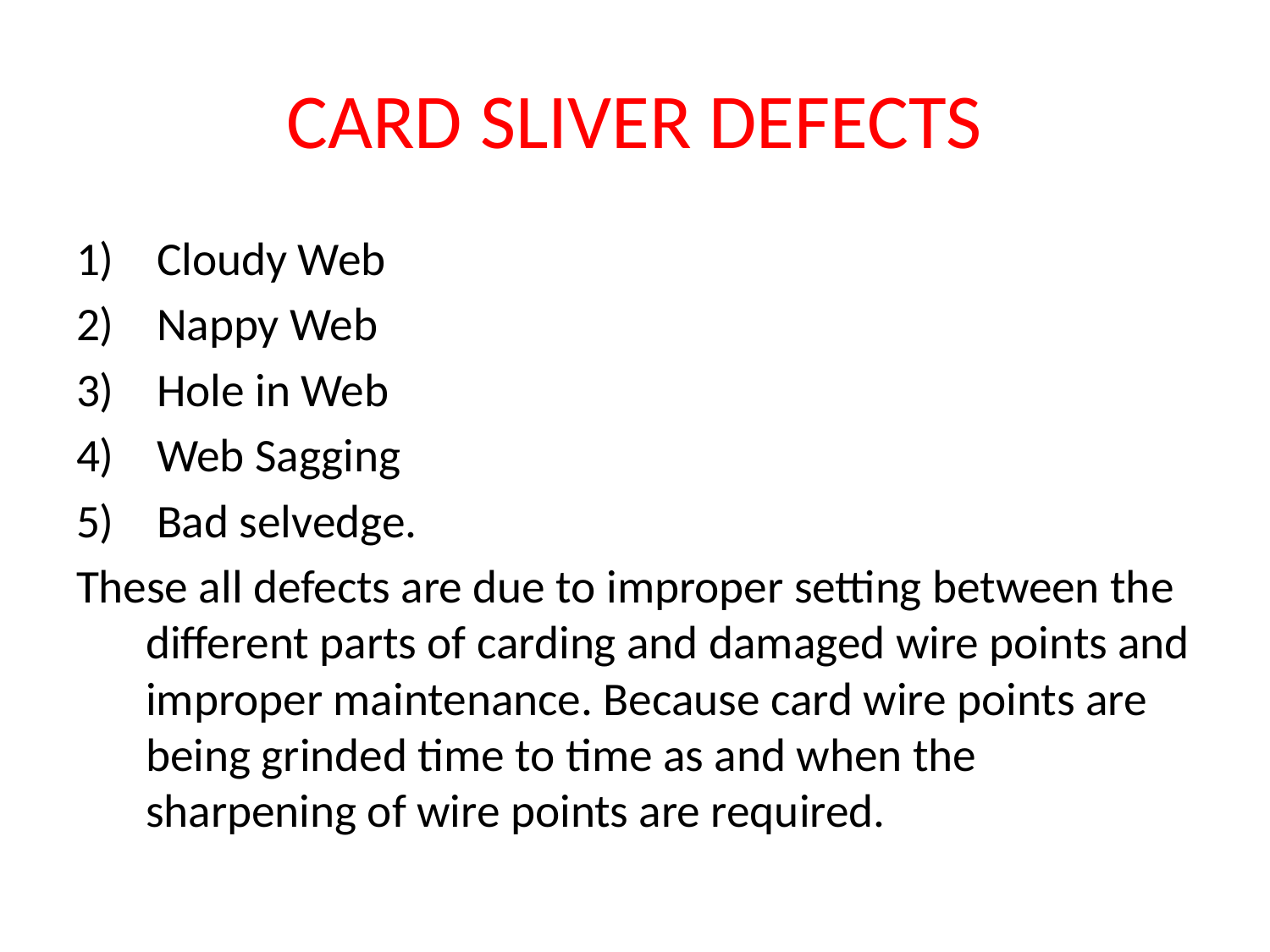

# CARD SLIVER DEFECTS
 Cloudy Web
 Nappy Web
 Hole in Web
 Web Sagging
 Bad selvedge.
These all defects are due to improper setting between the different parts of carding and damaged wire points and improper maintenance. Because card wire points are being grinded time to time as and when the sharpening of wire points are required.